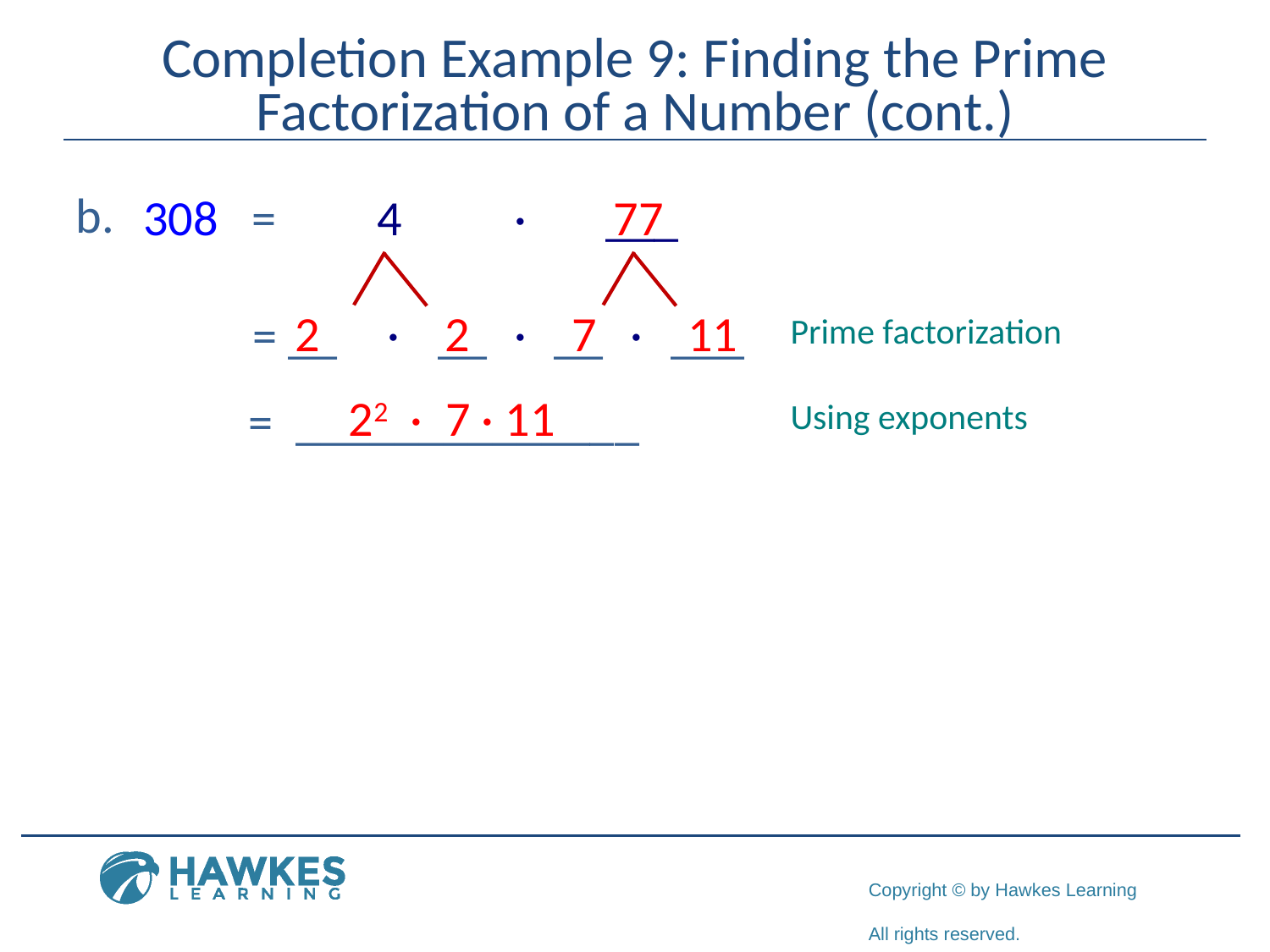

# Completion Example 9: Finding the Prime Factorization of a Number (cont.)
b.

308   =         4          ·       ___
77
2      ·    2    ·    7   ·    11
= __         __      __      ___
Prime factorization
22  ·  7 · 11
=  ______________
Using exponents